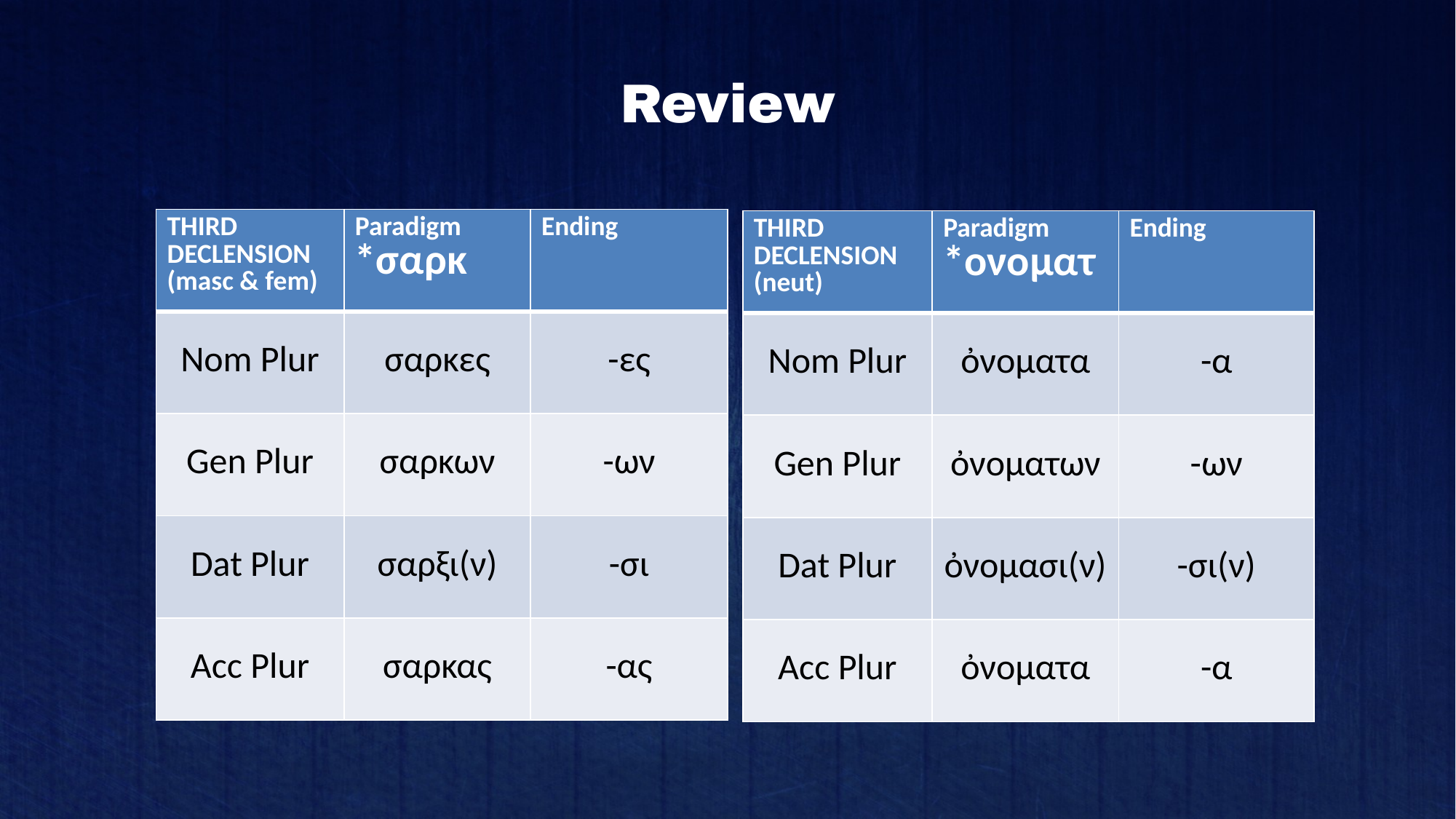

# Review
| THIRD DECLENSION (masc & fem) | Paradigm \*σαρκ | Ending |
| --- | --- | --- |
| Nom Plur | σαρκες | -ες |
| Gen Plur | σαρκων | -ων |
| Dat Plur | σαρξι(ν) | -σι |
| Acc Plur | σαρκας | -ας |
| THIRD DECLENSION (neut) | Paradigm \*ονοματ | Ending |
| --- | --- | --- |
| Nom Plur | ὀνοματα | -α |
| Gen Plur | ὀνοματων | -ων |
| Dat Plur | ὀνομασι(ν) | -σι(ν) |
| Acc Plur | ὀνοματα | -α |